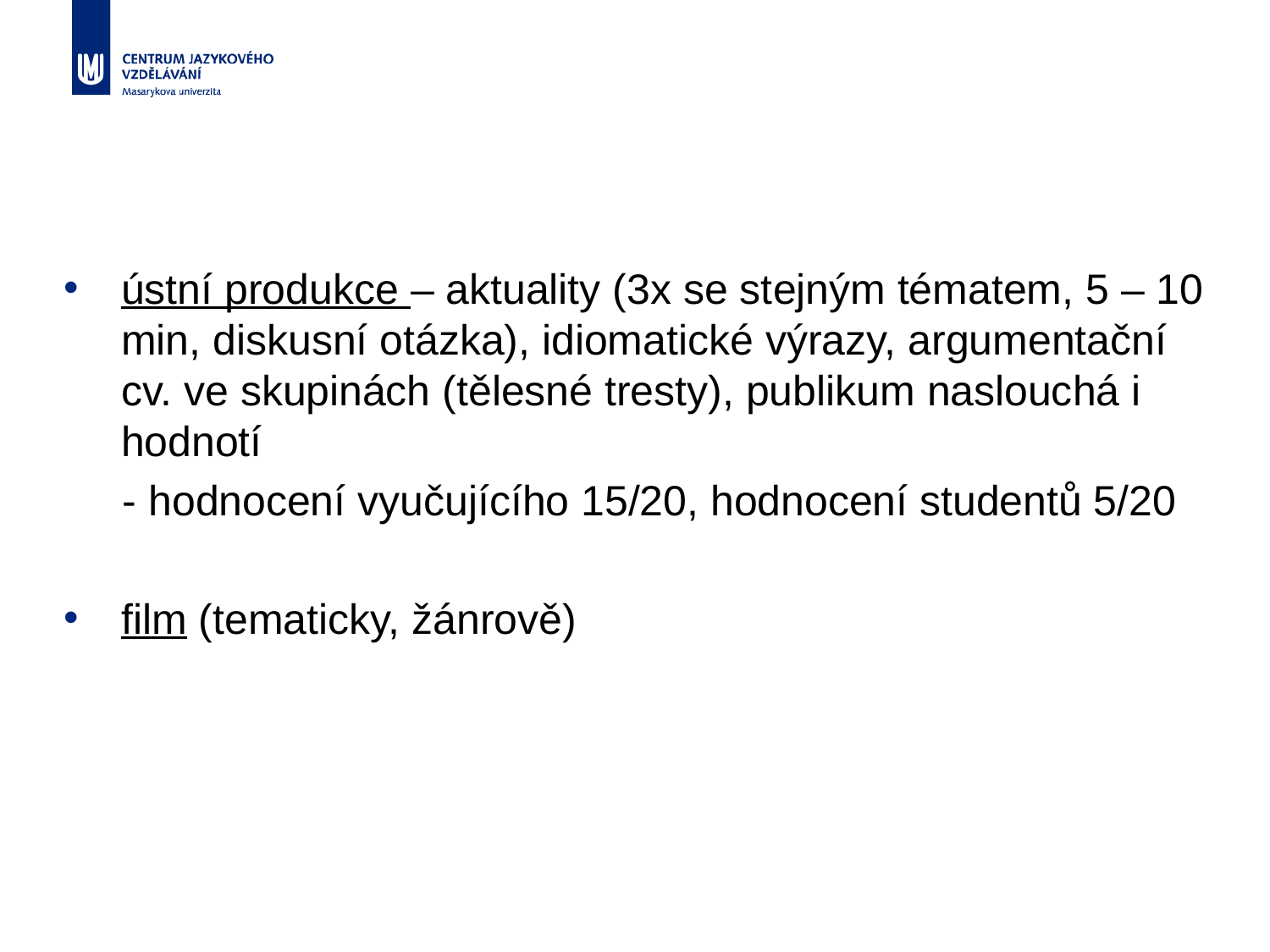

#

ústní produkce – aktuality (3x se stejným tématem, 5 – 10 min, diskusní otázka), idiomatické výrazy, argumentační cv. ve skupinách (tělesné tresty), publikum naslouchá i hodnotí
     - hodnocení vyučujícího 15/20, hodnocení studentů 5/20

film (tematicky, žánrově)